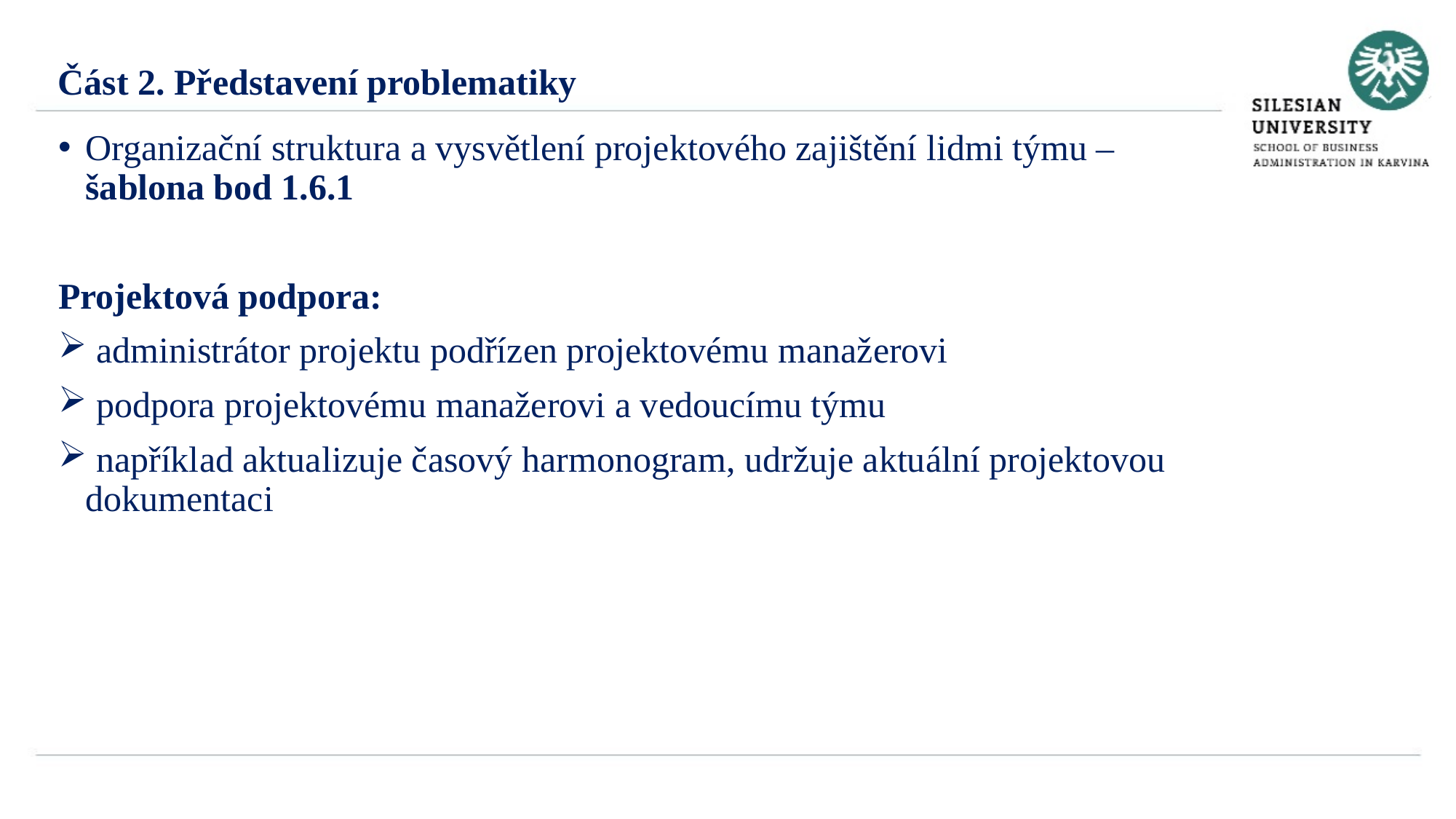

Část 2. Představení problematiky
Organizační struktura a vysvětlení projektového zajištění lidmi týmu – šablona bod 1.6.1

Projektová podpora:
 administrátor projektu podřízen projektovému manažerovi
 podpora projektovému manažerovi a vedoucímu týmu
 například aktualizuje časový harmonogram, udržuje aktuální projektovou dokumentaci